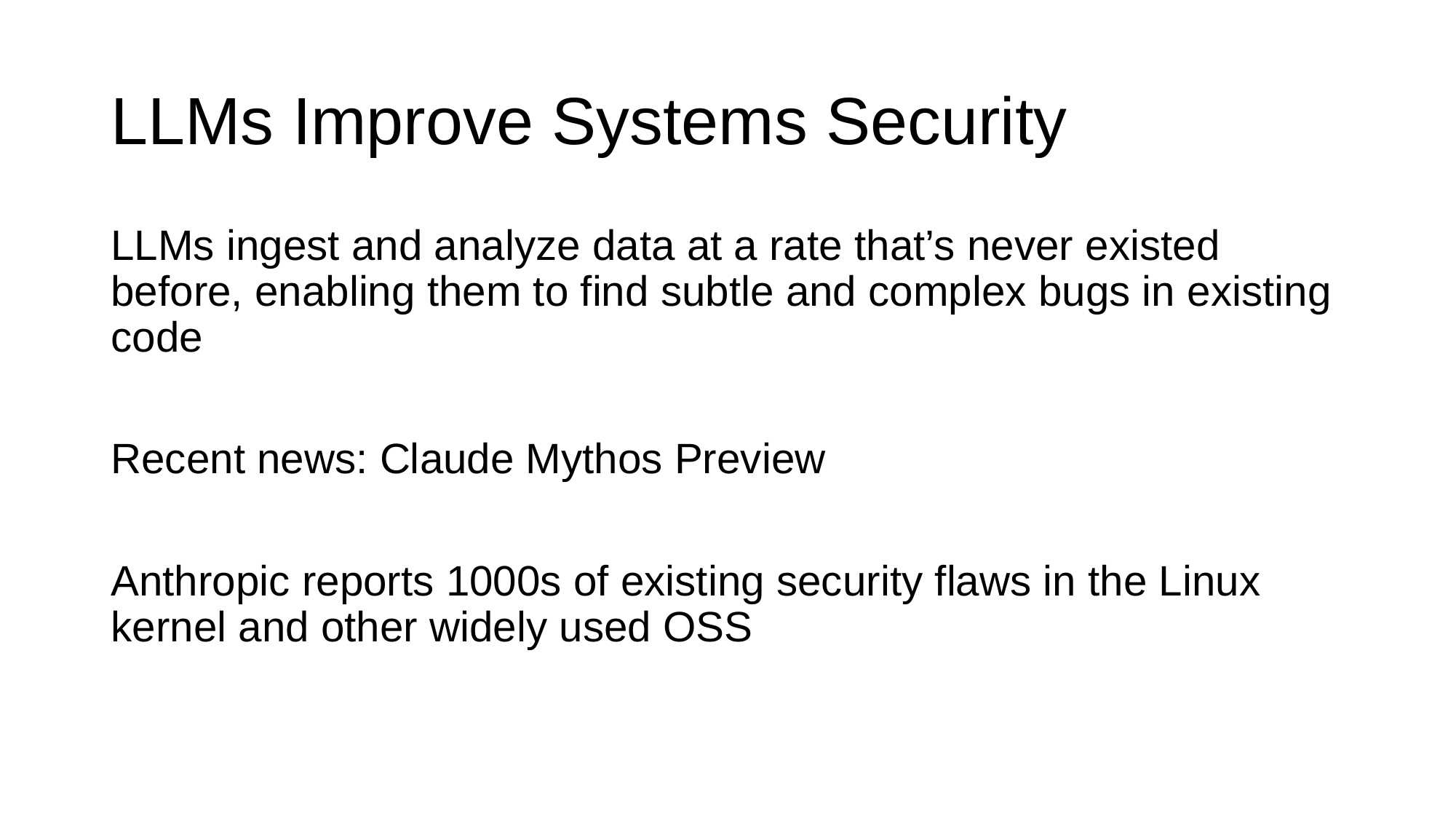

# LLMs Improve Systems Security
LLMs ingest and analyze data at a rate that’s never existed before, enabling them to find subtle and complex bugs in existing code

Recent news: Claude Mythos Preview

Anthropic reports 1000s of existing security flaws in the Linux kernel and other widely used OSS